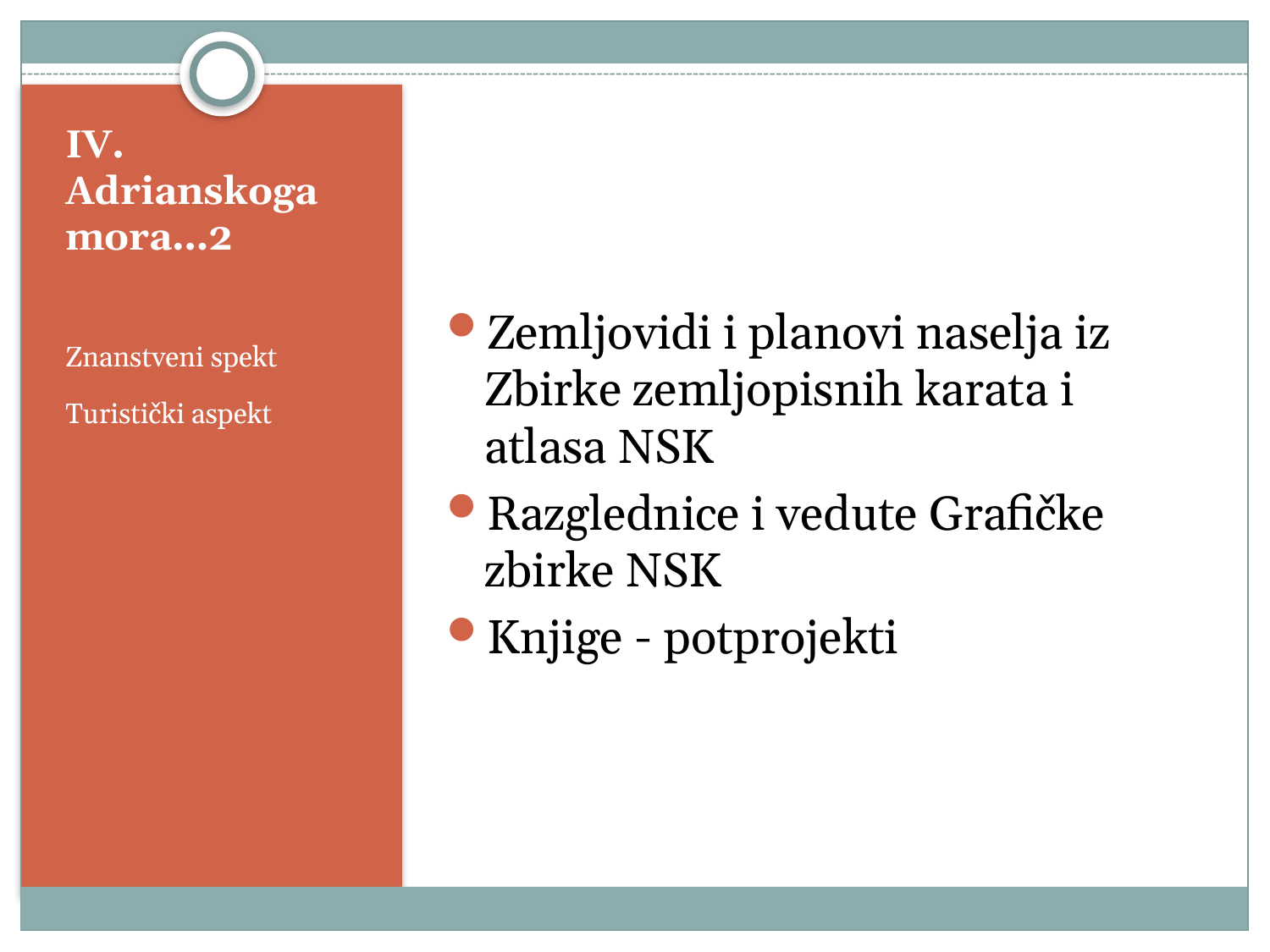

Zemljovidi i planovi naselja iz  Zbirke zemljopisnih karata i atlasa NSK
Razglednice i vedute Grafičke  zbirke NSK
Knjige - potprojekti

# IV. Adrianskoga mora…2

Znanstveni spekt
Turistički aspekt